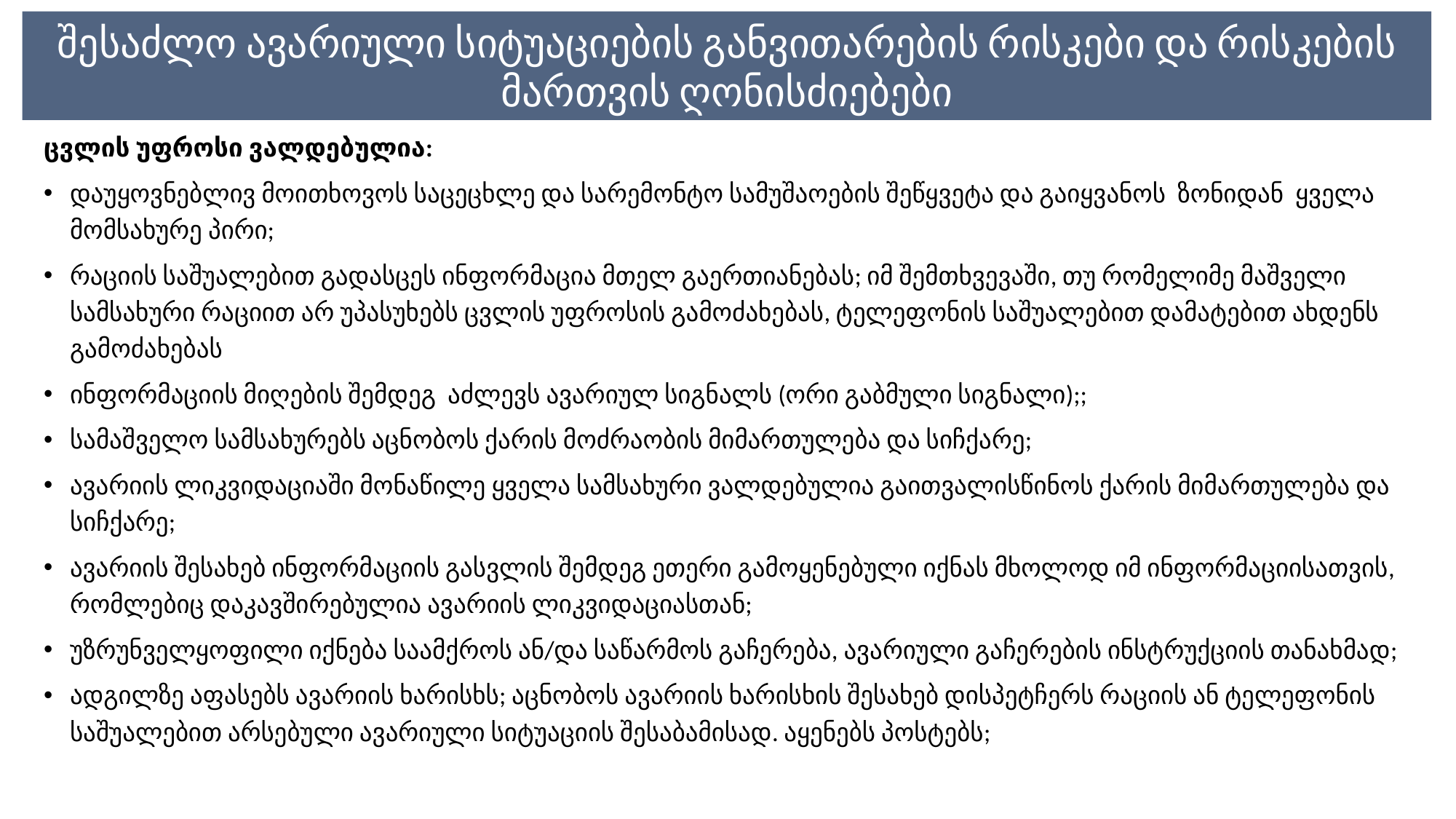

# შესაძლო ავარიული სიტუაციების განვითარების რისკები და რისკების მართვის ღონისძიებები
ცვლის უფროსი ვალდებულია:
დაუყოვნებლივ მოითხოვოს საცეცხლე და სარემონტო სამუშაოების შეწყვეტა და გაიყვანოს  ზონიდან  ყველა მომსახურე პირი;
რაციის საშუალებით გადასცეს ინფორმაცია მთელ გაერთიანებას; იმ შემთხვევაში, თუ რომელიმე მაშველი სამსახური რაციით არ უპასუხებს ცვლის უფროსის გამოძახებას, ტელეფონის საშუალებით დამატებით ახდენს გამოძახებას
ინფორმაციის მიღების შემდეგ  აძლევს ავარიულ სიგნალს (ორი გაბმული სიგნალი);;
სამაშველო სამსახურებს აცნობოს ქარის მოძრაობის მიმართულება და სიჩქარე;
ავარიის ლიკვიდაციაში მონაწილე ყველა სამსახური ვალდებულია გაითვალისწინოს ქარის მიმართულება და სიჩქარე;
ავარიის შესახებ ინფორმაციის გასვლის შემდეგ ეთერი გამოყენებული იქნას მხოლოდ იმ ინფორმაციისათვის, რომლებიც დაკავშირებულია ავარიის ლიკვიდაციასთან;
უზრუნველყოფილი იქნება საამქროს ან/და საწარმოს გაჩერება, ავარიული გაჩერების ინსტრუქციის თანახმად;
ადგილზე აფასებს ავარიის ხარისხს; აცნობოს ავარიის ხარისხის შესახებ დისპეტჩერს რაციის ან ტელეფონის საშუალებით არსებული ავარიული სიტუაციის შესაბამისად. აყენებს პოსტებს;